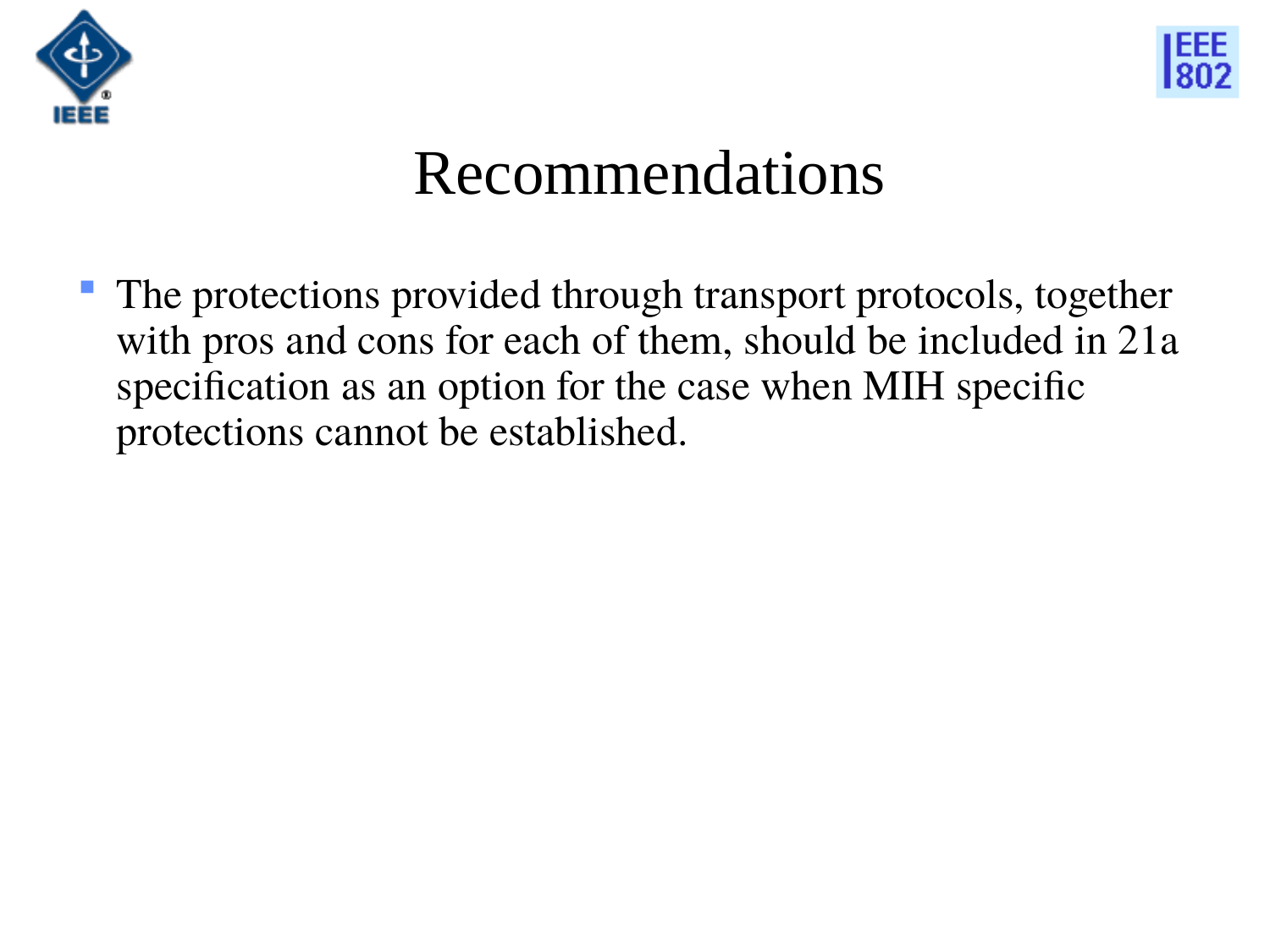

Recommendations
The protections provided through transport protocols, together with pros and cons for each of them, should be included in 21a specification as an option for the case when MIH specific protections cannot be established.